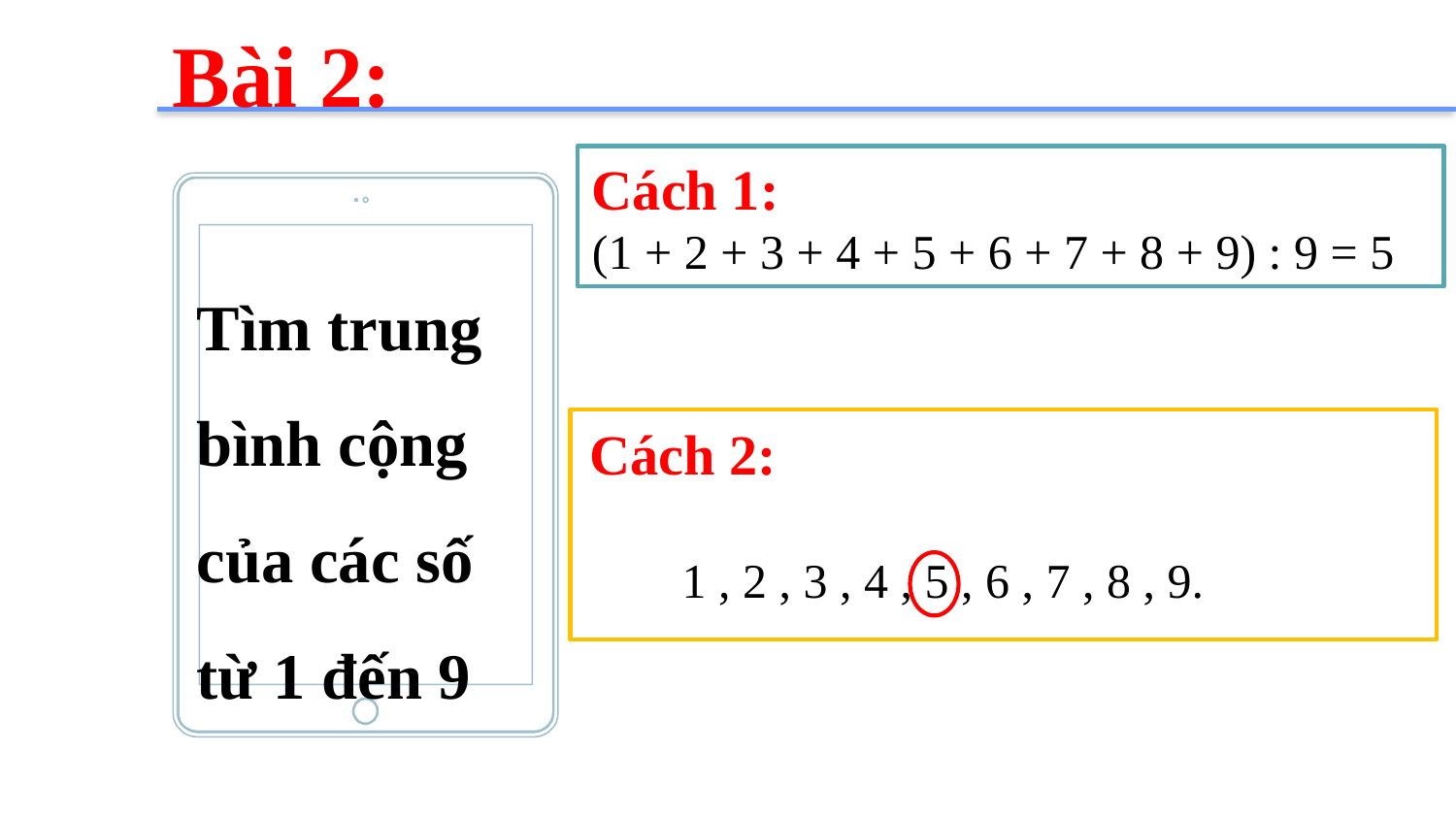

Bài 2:
Cách 1:
(1 + 2 + 3 + 4 + 5 + 6 + 7 + 8 + 9) : 9 = 5

Tìm trung bình cộng của các số từ 1 đến 9

Cách 2:
1 , 2 , 3 , 4 , 5 , 6 , 7 , 8 , 9.